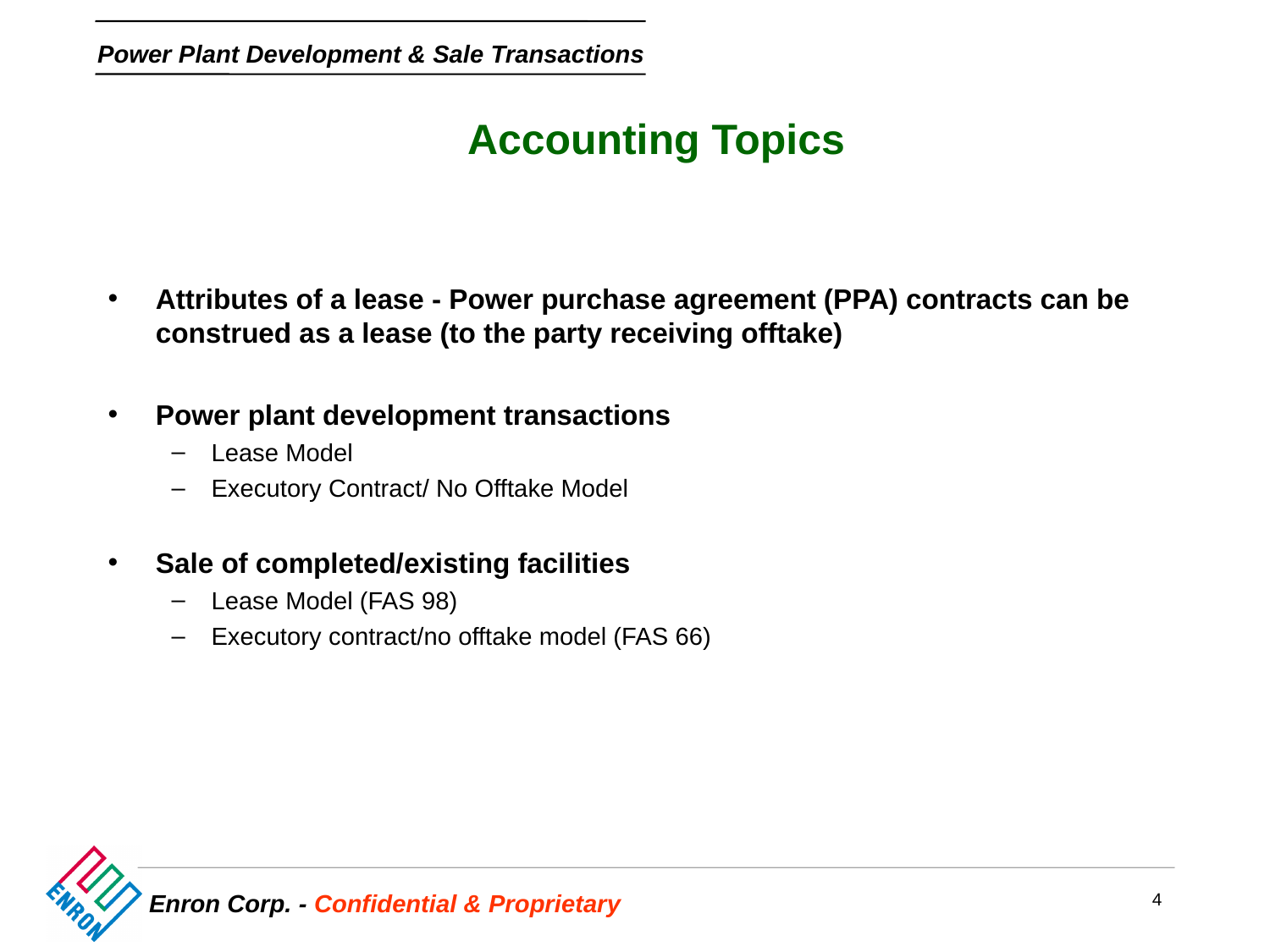

# Accounting Topics
Attributes of a lease - Power purchase agreement (PPA) contracts can be construed as a lease (to the party receiving offtake)

Power plant development transactions
Lease Model
Executory Contract/ No Offtake Model

Sale of completed/existing facilities
Lease Model (FAS 98)
Executory contract/no offtake model (FAS 66)

4